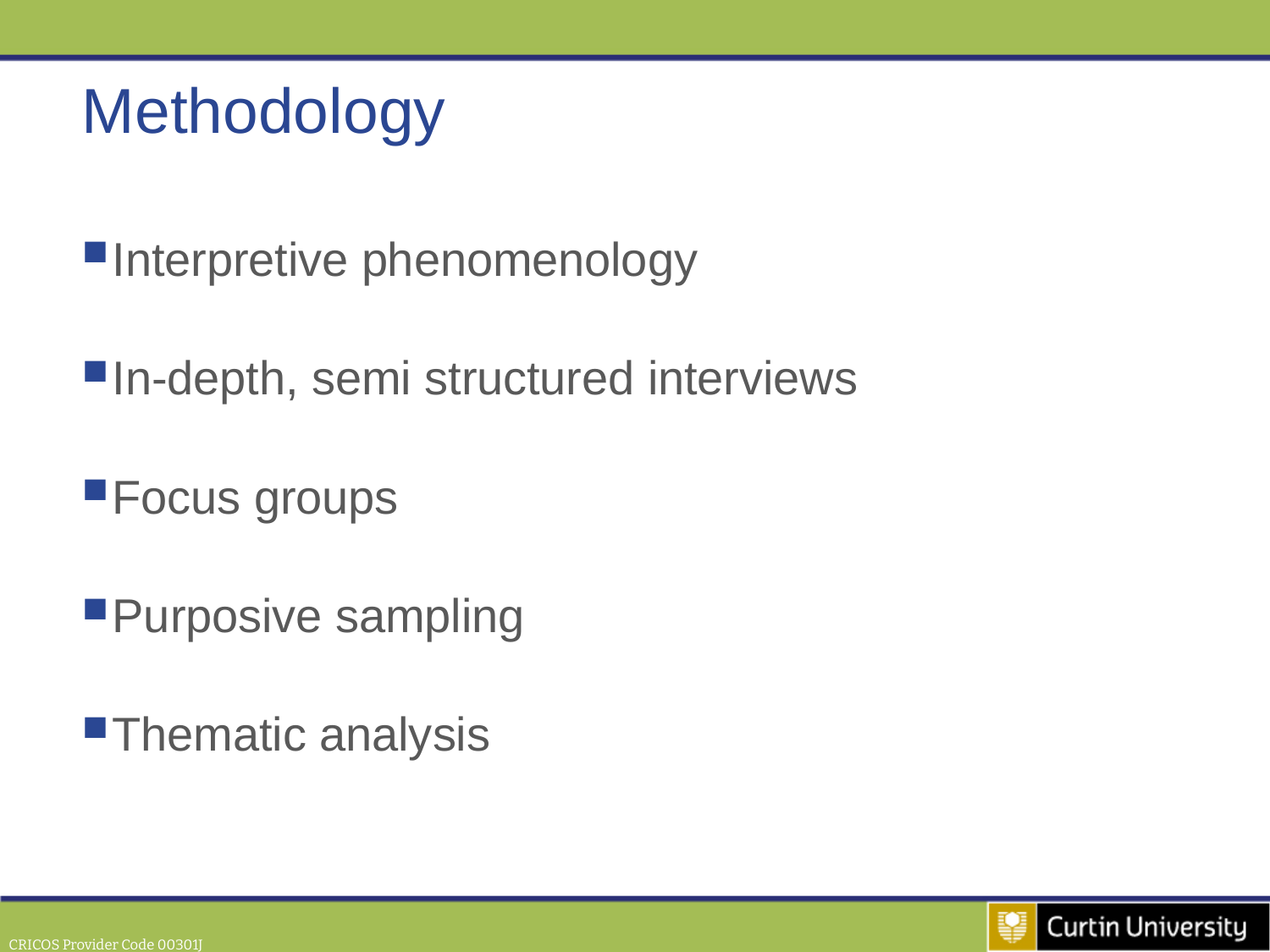

# Methodology
Interpretive phenomenology
In-depth, semi structured interviews
Focus groups
Purposive sampling
Thematic analysis